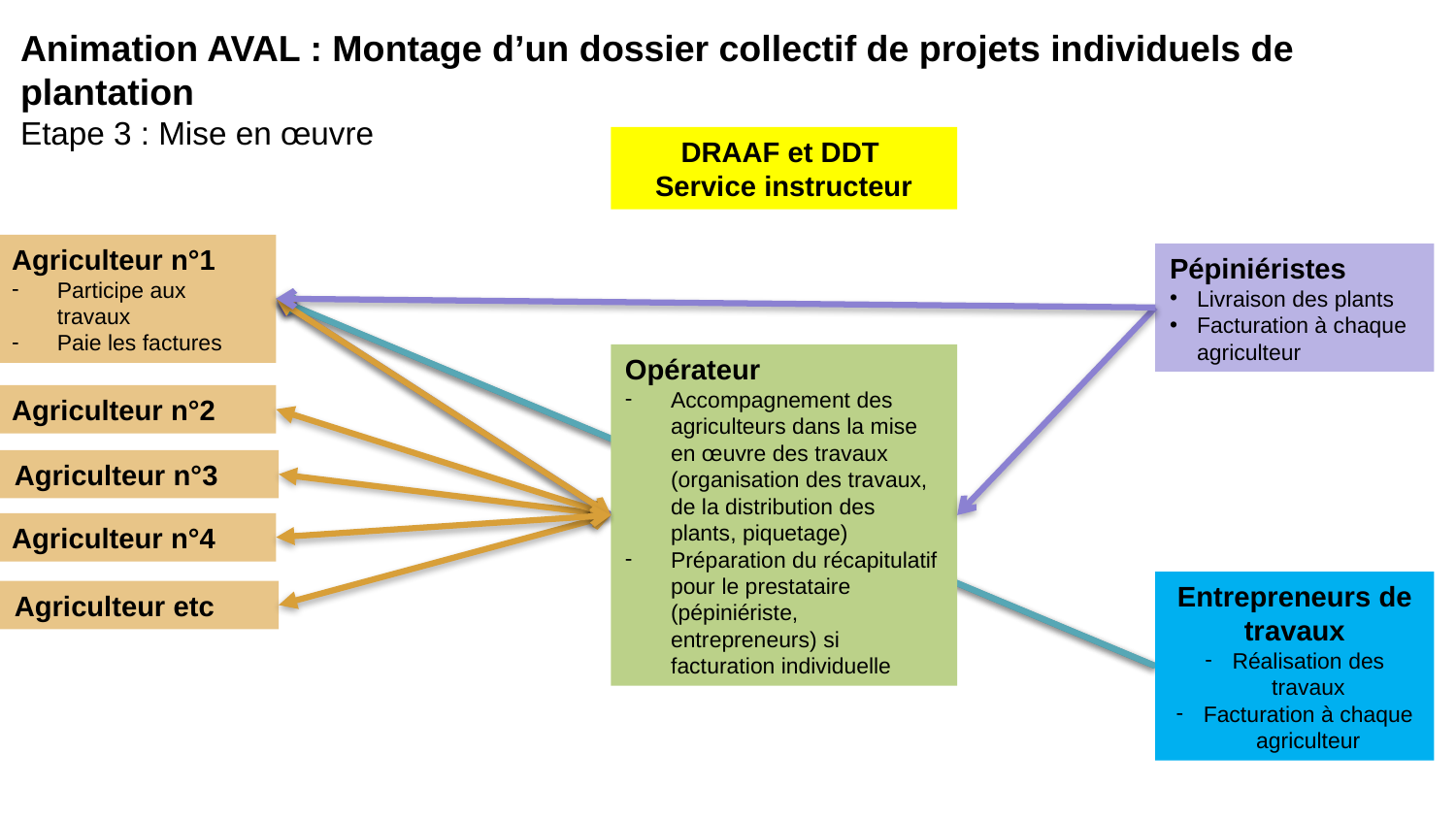

Animation AVAL : Montage d’un dossier collectif de projets individuels de plantation
Etape 3 : Mise en œuvre
DRAAF et DDT
Service instructeur
Agriculteur n°1
Participe aux travaux
Paie les factures
Pépiniéristes
Livraison des plants
Facturation à chaque agriculteur
Opérateur
Accompagnement des agriculteurs dans la mise en œuvre des travaux (organisation des travaux, de la distribution des plants, piquetage)
Préparation du récapitulatif pour le prestataire (pépiniériste, entrepreneurs) si facturation individuelle
Agriculteur n°2
Agriculteur n°3
Agriculteur n°4
Entrepreneurs de travaux
Réalisation des travaux
Facturation à chaque agriculteur
Agriculteur etc